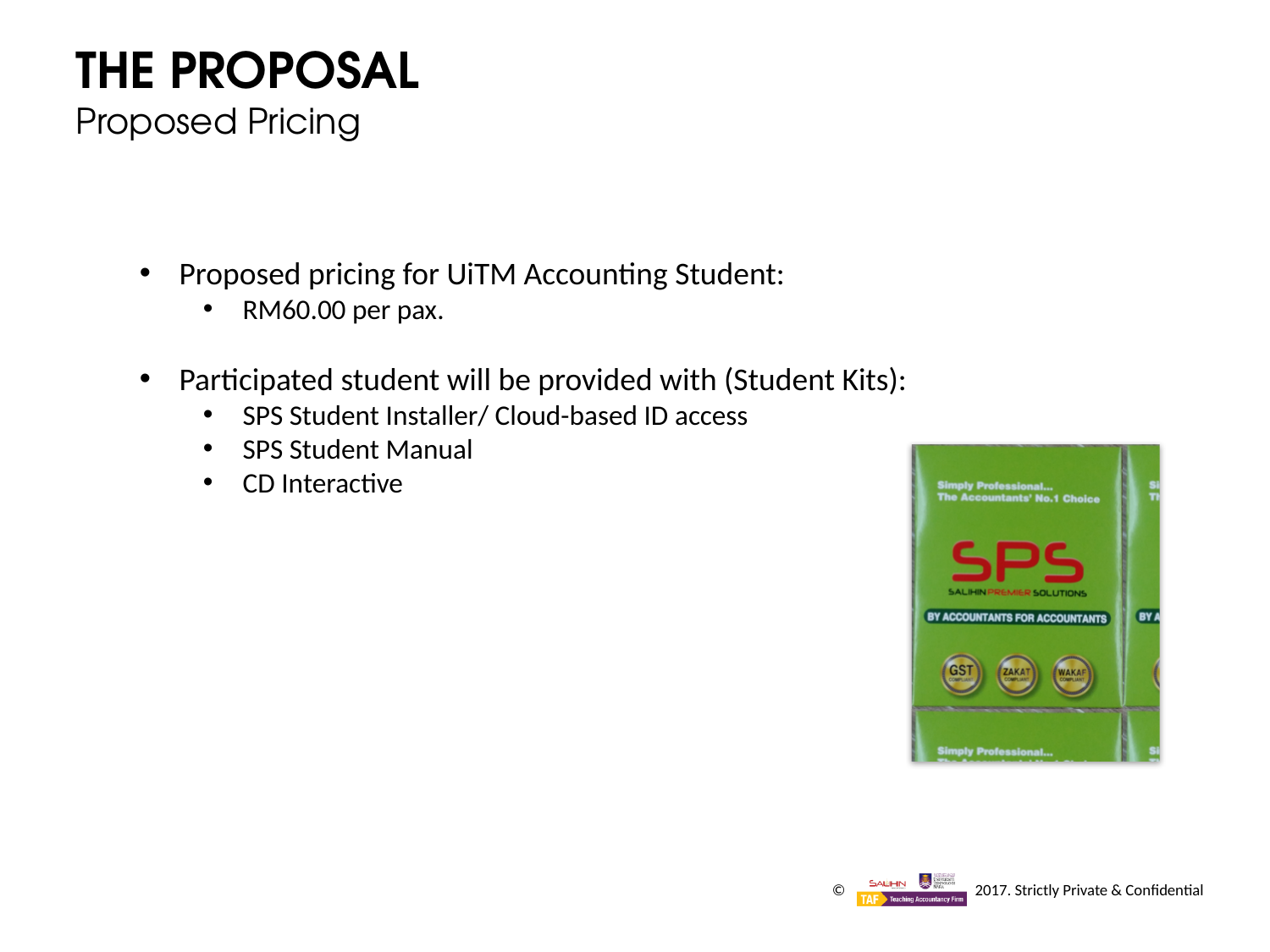

THE PROPOSAL
Proposed Pricing
Proposed pricing for UiTM Accounting Student:
RM60.00 per pax.

Participated student will be provided with (Student Kits):
SPS Student Installer/ Cloud-based ID access
SPS Student Manual
CD Interactive